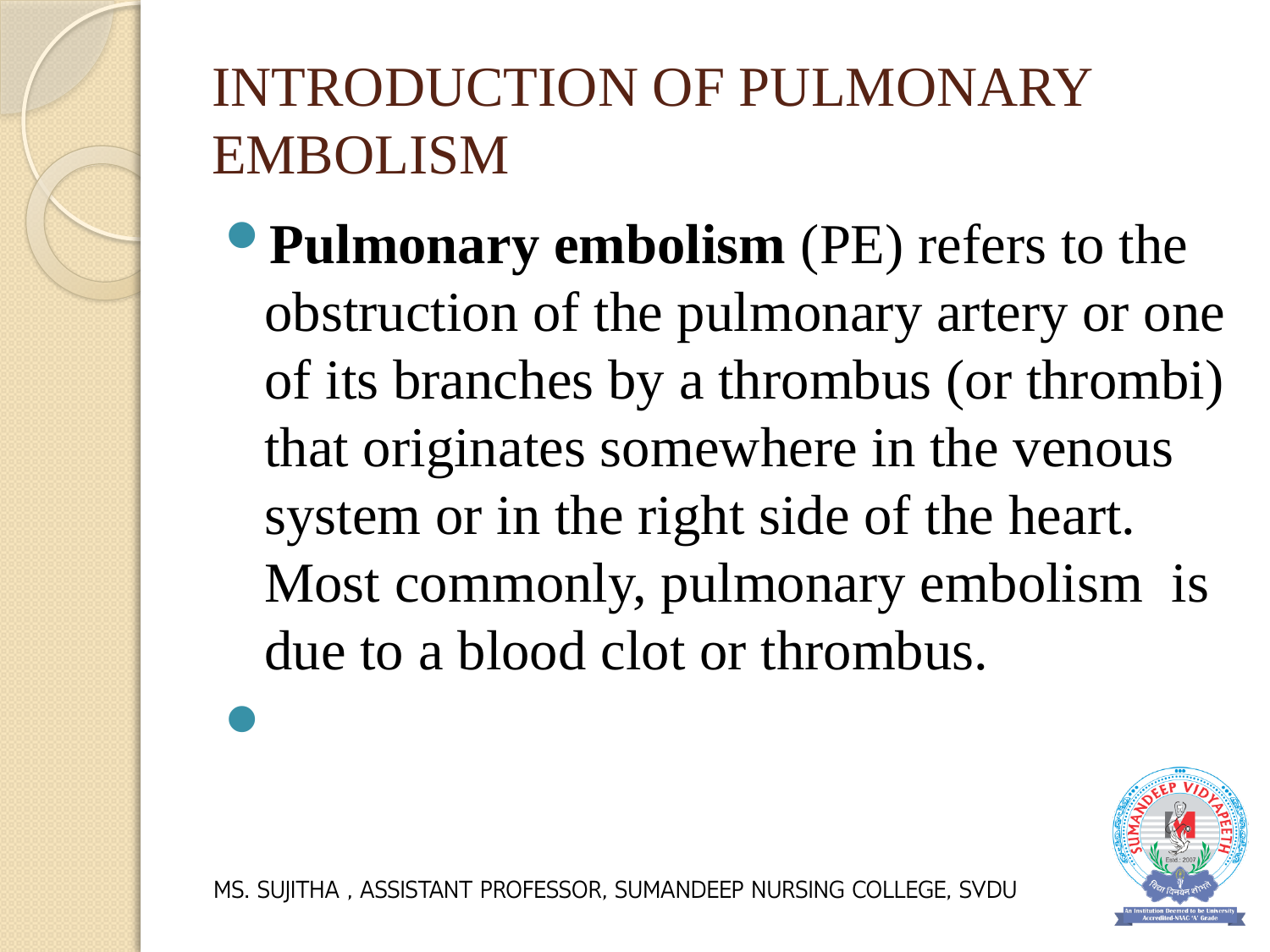

# INTRODUCTION OF PULMONARY EMBOLISM
Pulmonary embolism (PE) refers to the obstruction of the pulmonary artery or one of its branches by a thrombus (or thrombi) that originates somewhere in the venous system or in the right side of the heart. Most commonly, pulmonary embolism  is due to a blood clot or thrombus.